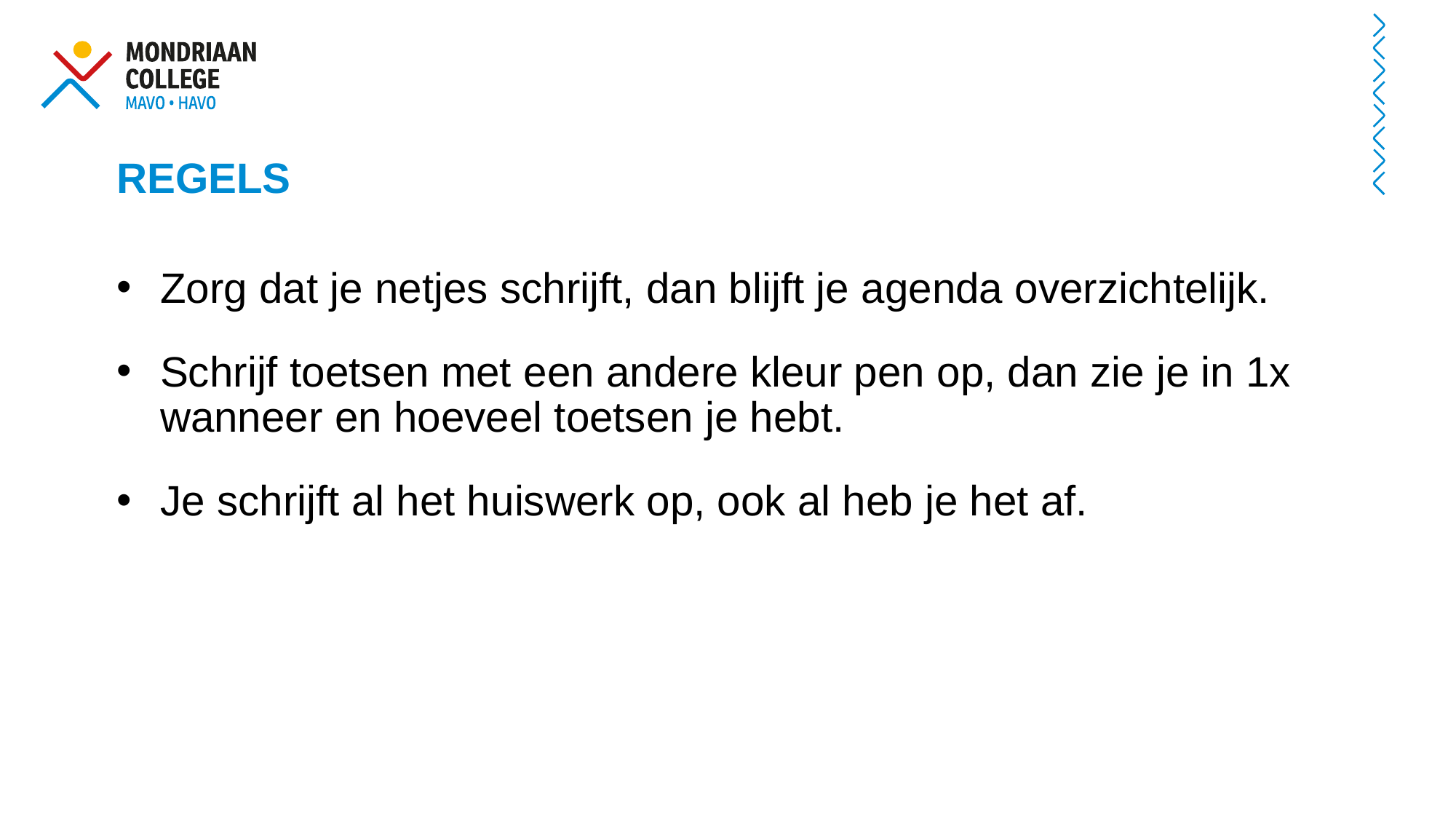

REGELS

Zorg dat je netjes schrijft, dan blijft je agenda overzichtelijk.

Schrijf toetsen met een andere kleur pen op, dan zie je in 1x wanneer en hoeveel toetsen je hebt.

Je schrijft al het huiswerk op, ook al heb je het af.